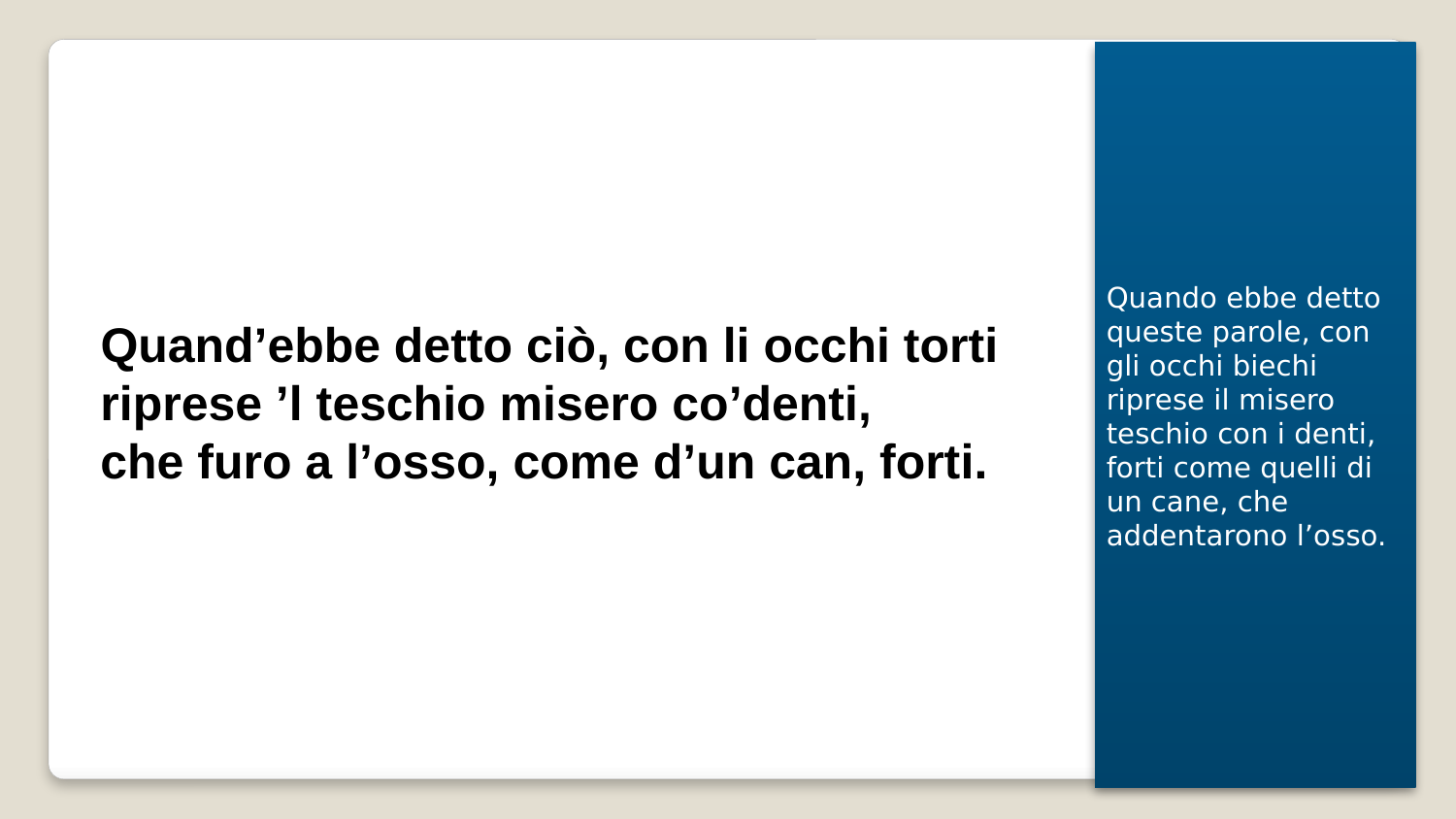

Quando ebbe detto queste parole, con gli occhi biechi riprese il misero teschio con i denti, forti come quelli di un cane, che addentarono l’osso.

   Quand’ebbe detto ciò, con li occhi torti
   riprese ’l teschio misero co’denti,
   che furo a l’osso, come d’un can, forti.